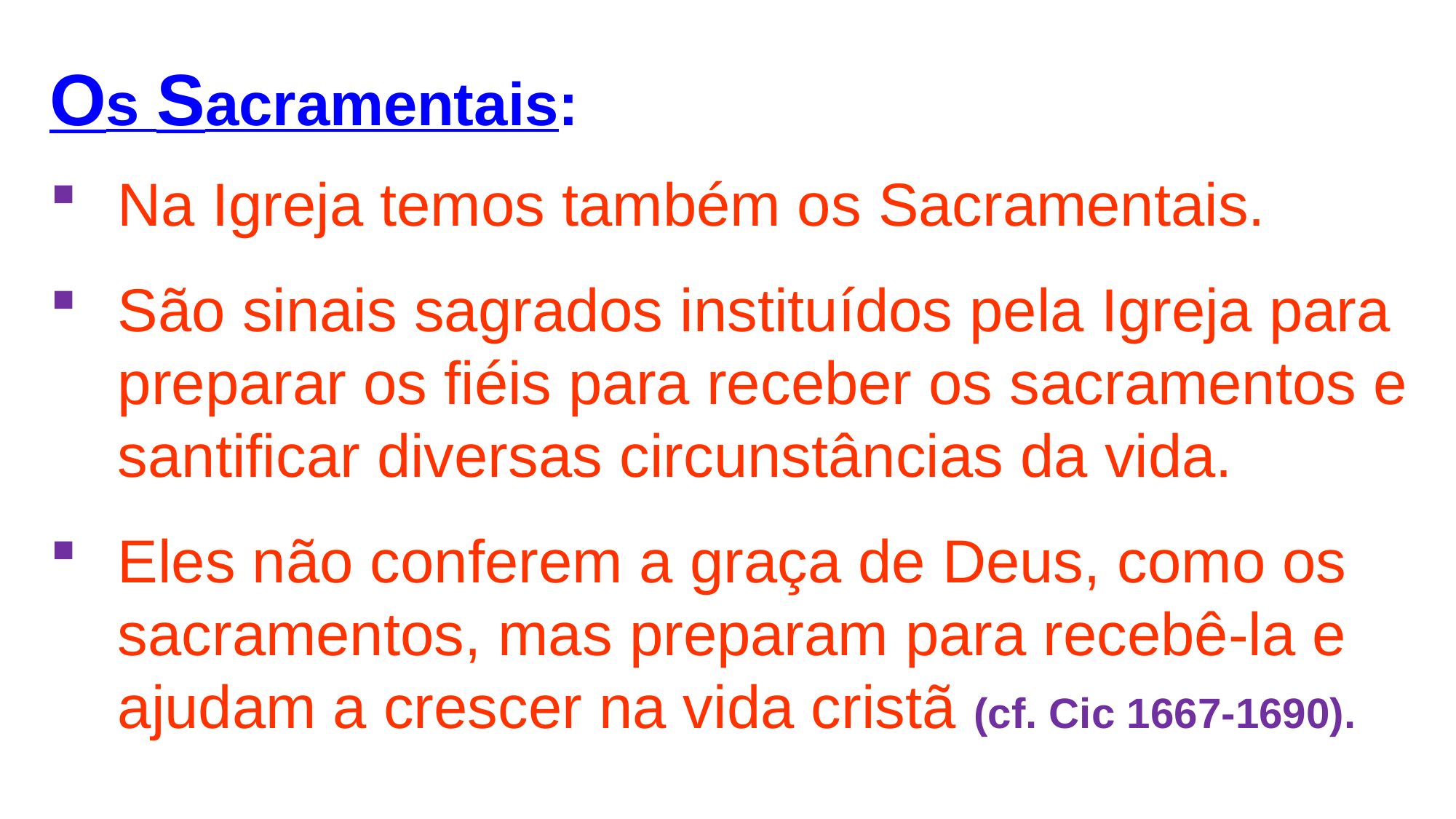

Os Sacramentais:

Na Igreja temos também os Sacramentais.

São sinais sagrados instituídos pela Igreja para  preparar os fiéis para receber os sacramentos e santificar diversas circunstâncias da vida.

Eles não conferem a graça de Deus, como os sacramentos, mas preparam para recebê-la e ajudam a crescer na vida cristã (cf. Cic 1667-1690).